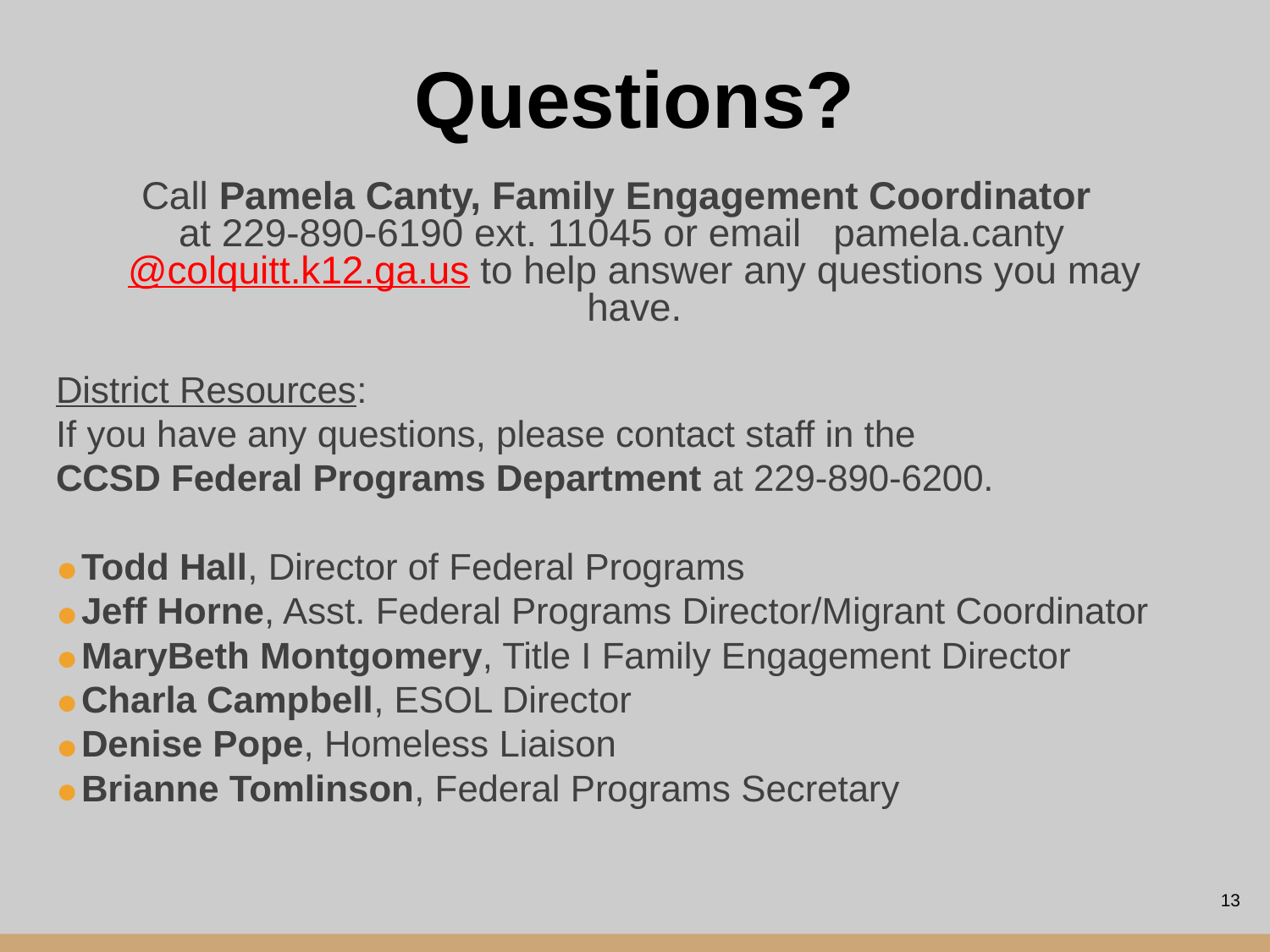

# Questions?
Call Pamela Canty, Family Engagement Coordinator
at 229-890-6190 ext. 11045 or email   pamela.canty@colquitt.k12.ga.us to help answer any questions you may have.

District Resources:
If you have any questions, please contact staff in the
CCSD Federal Programs Department at 229-890-6200.

Todd Hall, Director of Federal Programs
Jeff Horne, Asst. Federal Programs Director/Migrant Coordinator
MaryBeth Montgomery, Title I Family Engagement Director
Charla Campbell, ESOL Director
Denise Pope, Homeless Liaison
Brianne Tomlinson, Federal Programs Secretary
13